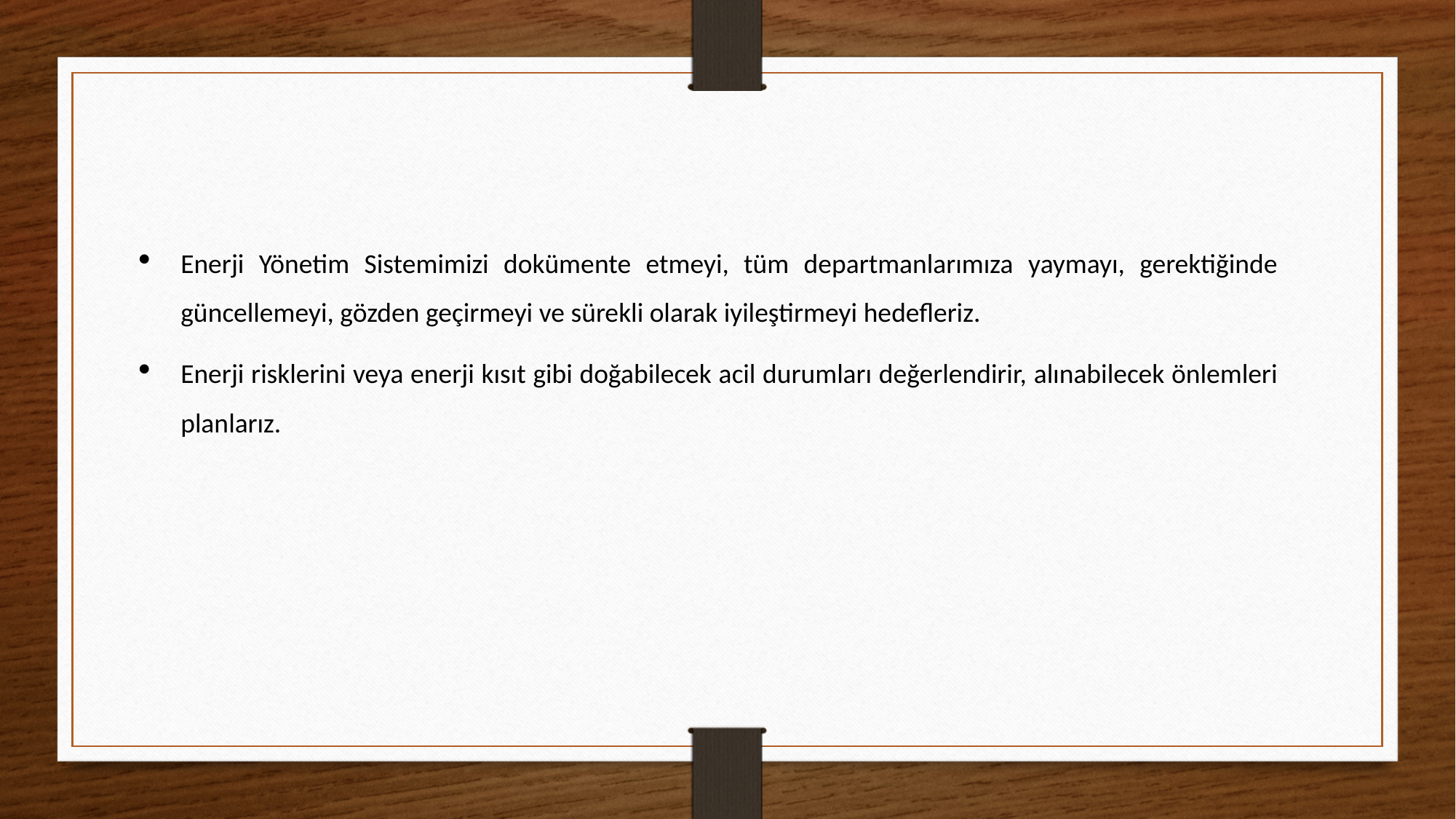

Enerji Yönetim Sistemimizi dokümente etmeyi, tüm departmanlarımıza yaymayı, gerektiğinde güncellemeyi, gözden geçirmeyi ve sürekli olarak iyileştirmeyi hedefleriz.
Enerji risklerini veya enerji kısıt gibi doğabilecek acil durumları değerlendirir, alınabilecek önlemleri planlarız.